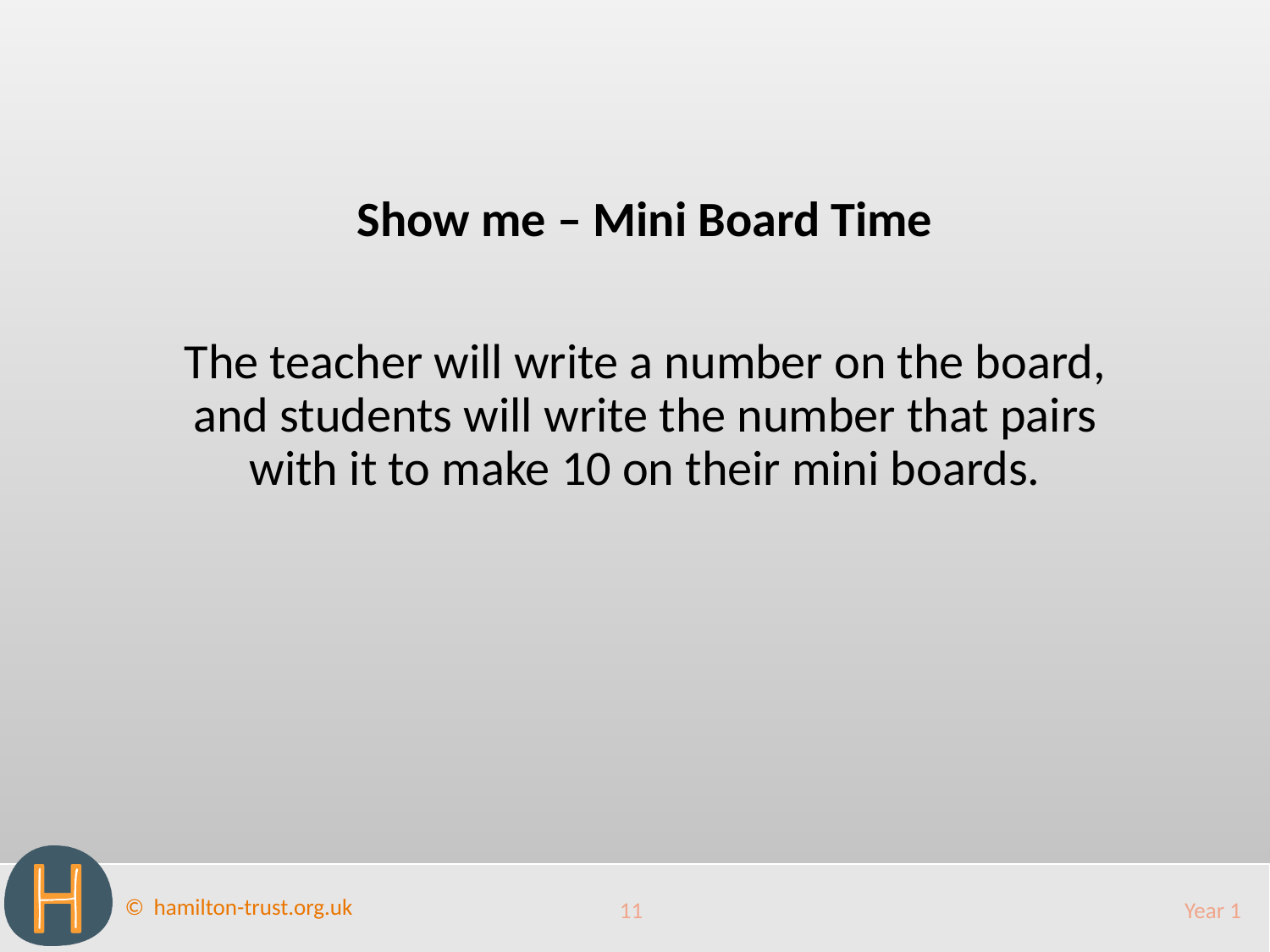

Show me – Mini Board Time

The teacher will write a number on the board, and students will write the number that pairs with it to make 10 on their mini boards.

11
Year 1